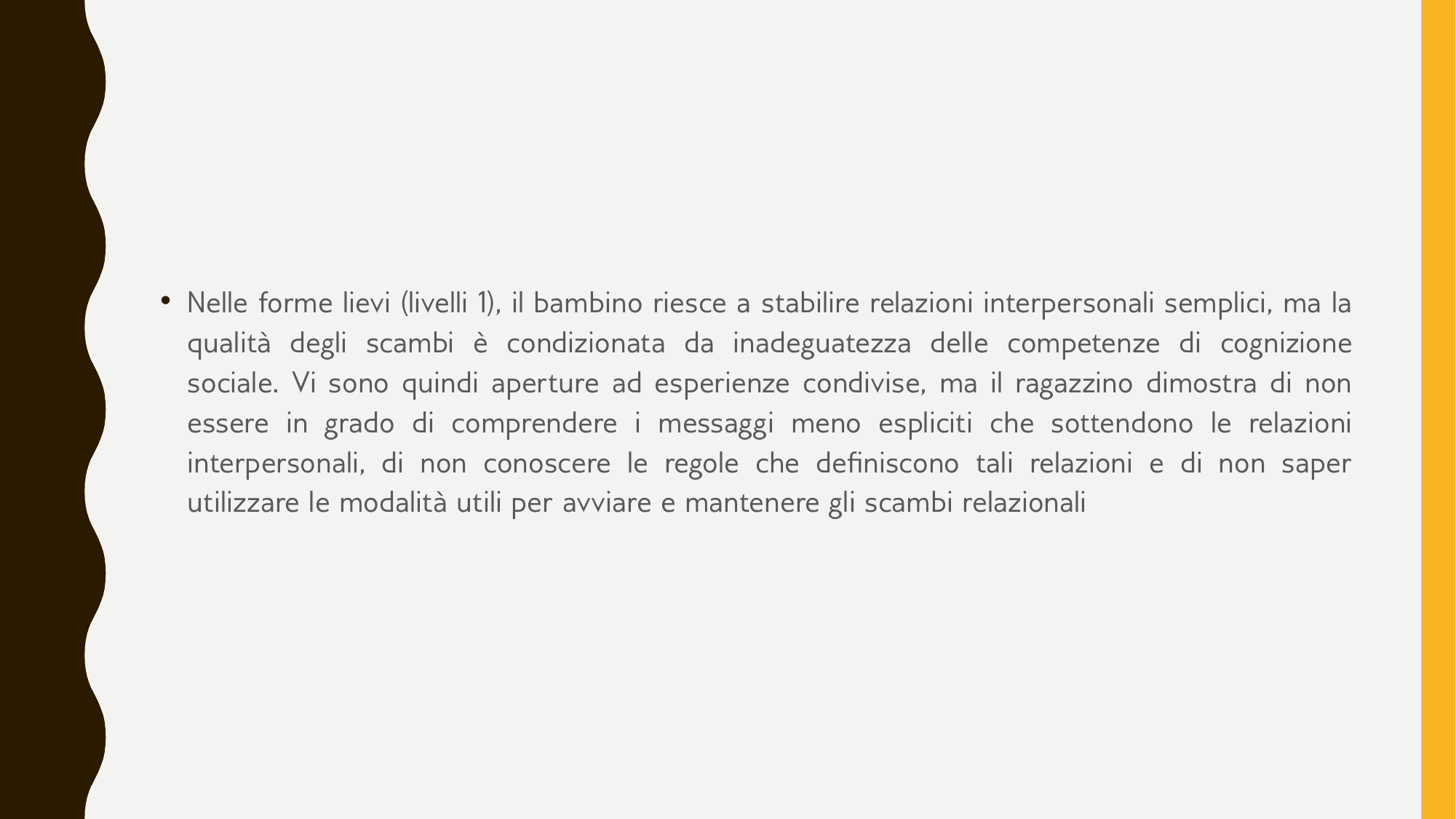

#
Nelle forme lievi (livelli 1), il bambino riesce a stabilire relazioni interpersonali semplici, ma la qualità degli scambi è condizionata da inadeguatezza delle competenze di cognizione sociale. Vi sono quindi aperture ad esperienze condivise, ma il ragazzino dimostra di non essere in grado di comprendere i messaggi meno espliciti che sottendono le relazioni interpersonali, di non conoscere le regole che definiscono tali relazioni e di non saper utilizzare le modalità utili per avviare e mantenere gli scambi relazionali